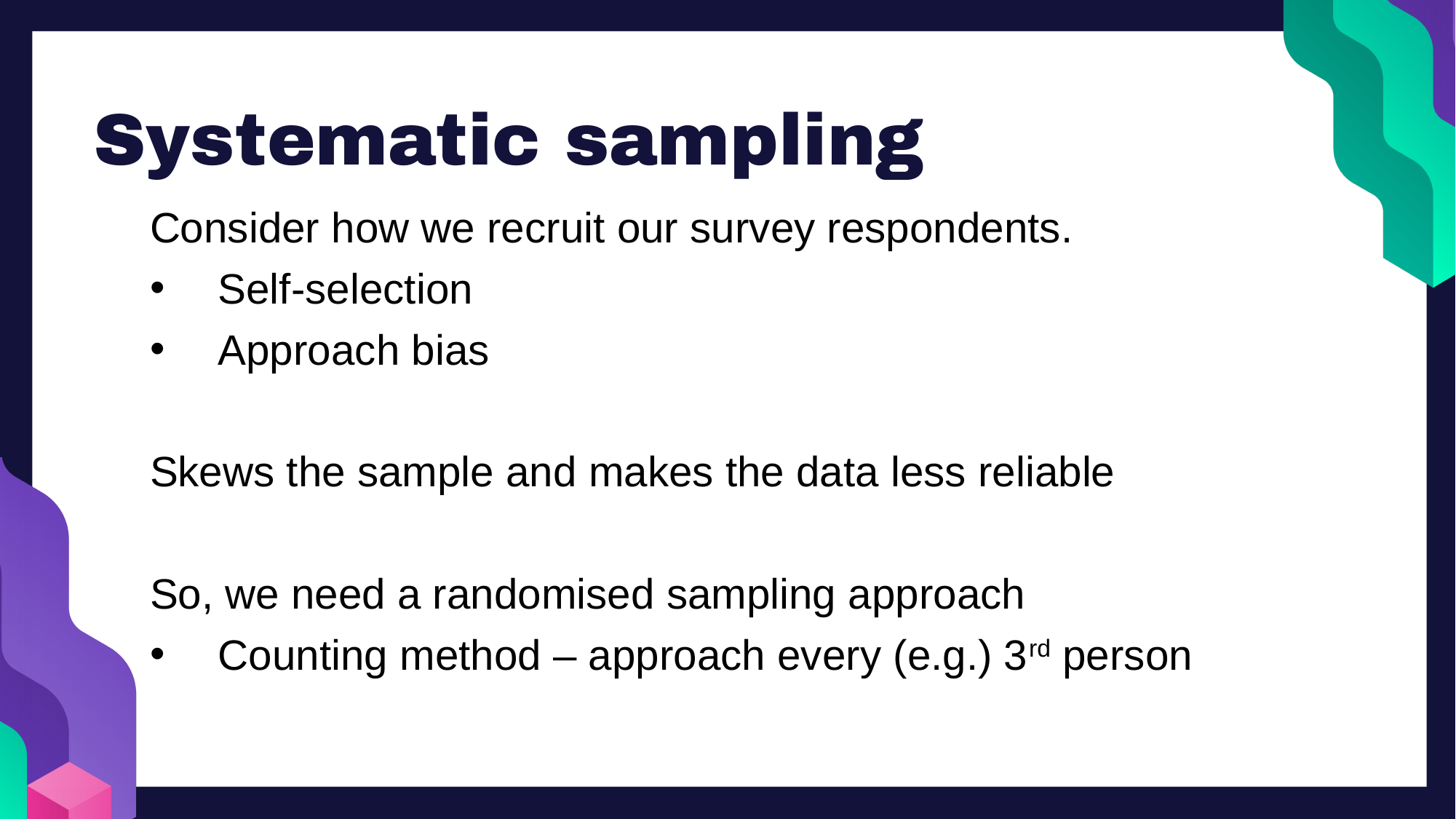

Systematic sampling
Consider how we recruit our survey respondents.
Self-selection
Approach bias

Skews the sample and makes the data less reliable

So, we need a randomised sampling approach
Counting method – approach every (e.g.) 3rd person